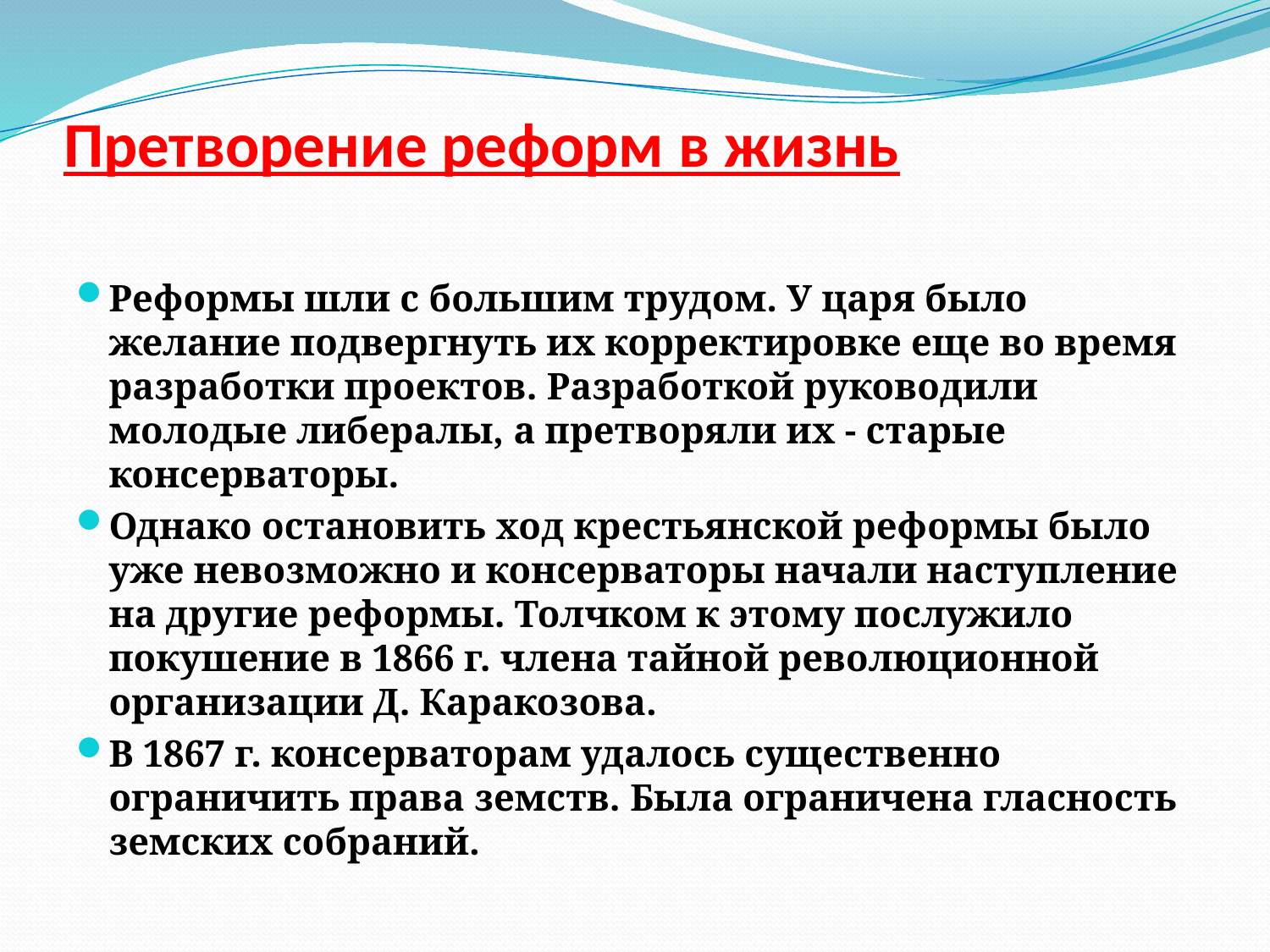

# Претворение реформ в жизнь
Реформы шли с большим трудом. У царя было желание подвергнуть их корректировке еще во время разработки проектов. Разработкой руководили молодые либералы, а претворяли их - старые консерваторы.
Однако остановить ход крестьянской реформы было уже невозможно и консерваторы начали наступление на другие реформы. Толчком к этому послужило покушение в 1866 г. члена тайной революционной  организации Д. Каракозова.
В 1867 г. консерваторам удалось существенно ограничить права земств. Была ограничена гласность земских собраний.